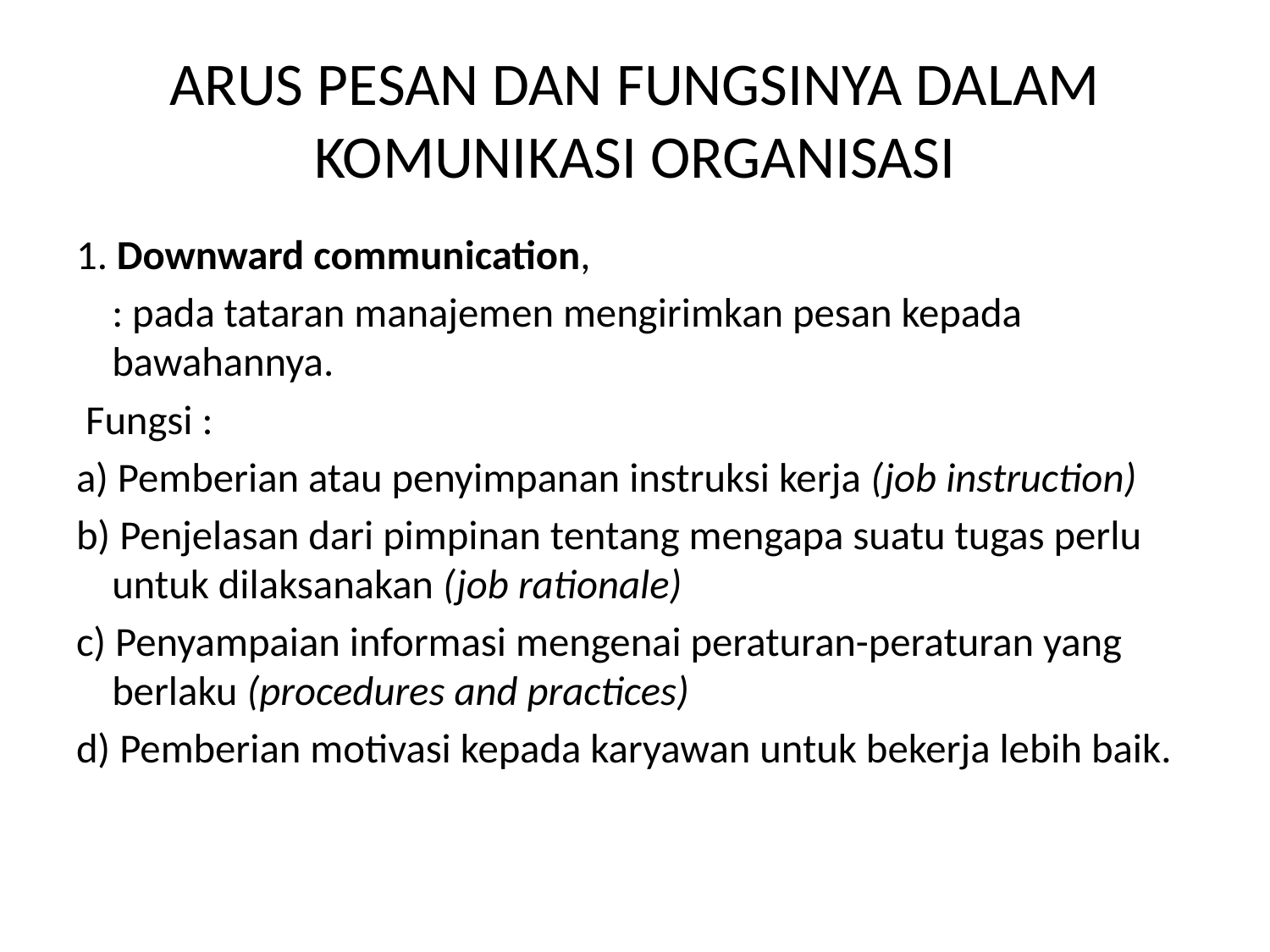

# ARUS PESAN DAN FUNGSINYA DALAM KOMUNIKASI ORGANISASI
1. Downward communication,
	: pada tataran manajemen mengirimkan pesan kepada bawahannya.
 Fungsi :
a) Pemberian atau penyimpanan instruksi kerja (job instruction)
b) Penjelasan dari pimpinan tentang mengapa suatu tugas perlu untuk dilaksanakan (job rationale)
c) Penyampaian informasi mengenai peraturan-peraturan yang berlaku (procedures and practices)
d) Pemberian motivasi kepada karyawan untuk bekerja lebih baik.